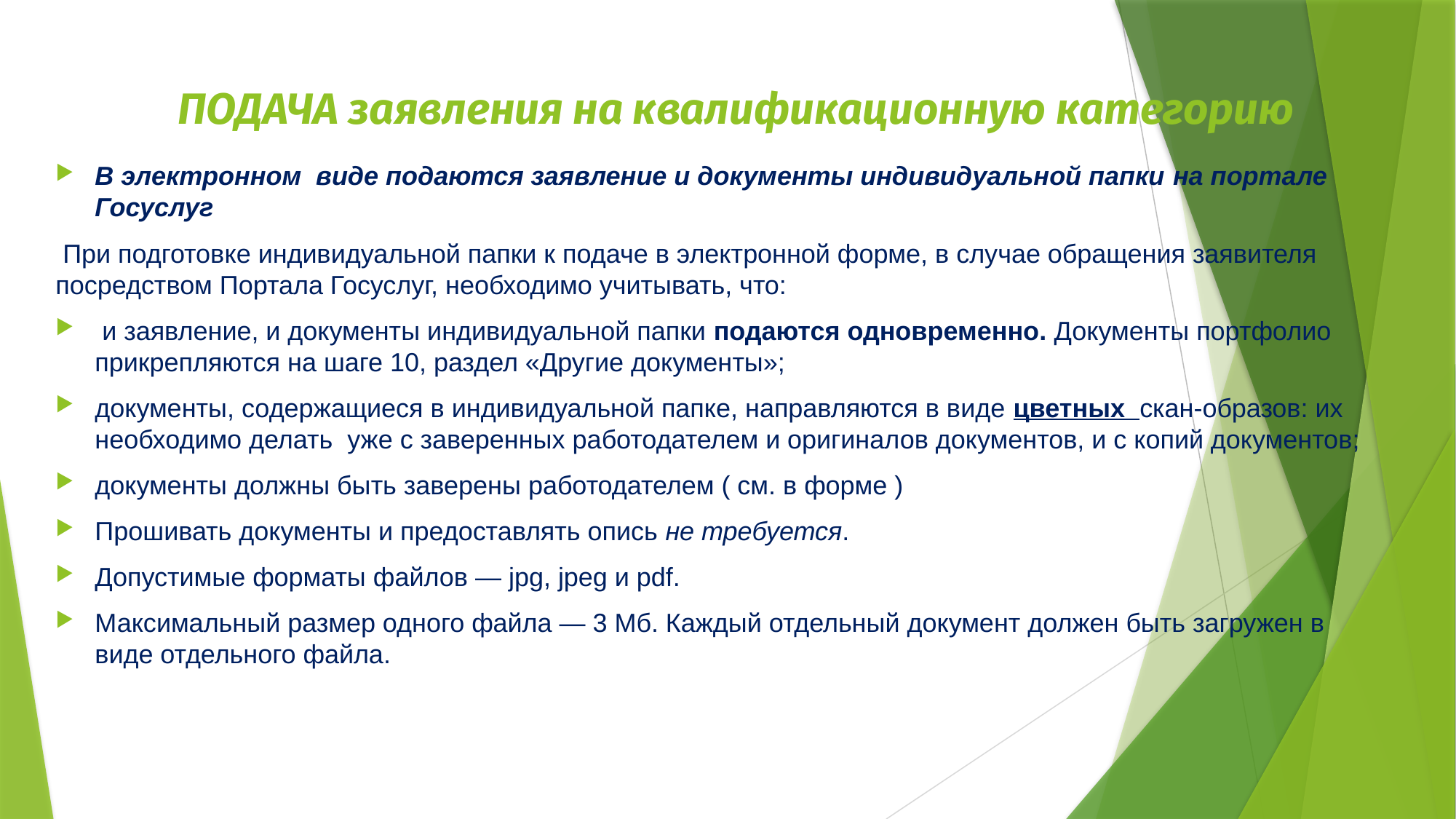

# ПОДАЧА заявления на квалификационную категорию
В электронном  виде подаются заявление и документы индивидуальной папки на портале Госуслуг
 При подготовке индивидуальной папки к подаче в электронной форме, в случае обращения заявителя посредством Портала Госуслуг, необходимо учитывать, что:
 и заявление, и документы индивидуальной папки подаются одновременно. Документы портфолио прикрепляются на шаге 10, раздел «Другие документы»;
документы, содержащиеся в индивидуальной папке, направляются в виде цветных  скан-образов: их необходимо делать  уже с заверенных работодателем и оригиналов документов, и с копий документов;
документы должны быть заверены работодателем ( см. в форме )
Прошивать документы и предоставлять опись не требуется.
Допустимые форматы файлов — jpg, jpeg и pdf.
Максимальный размер одного файла — 3 Мб. Каждый отдельный документ должен быть загружен в виде отдельного файла.